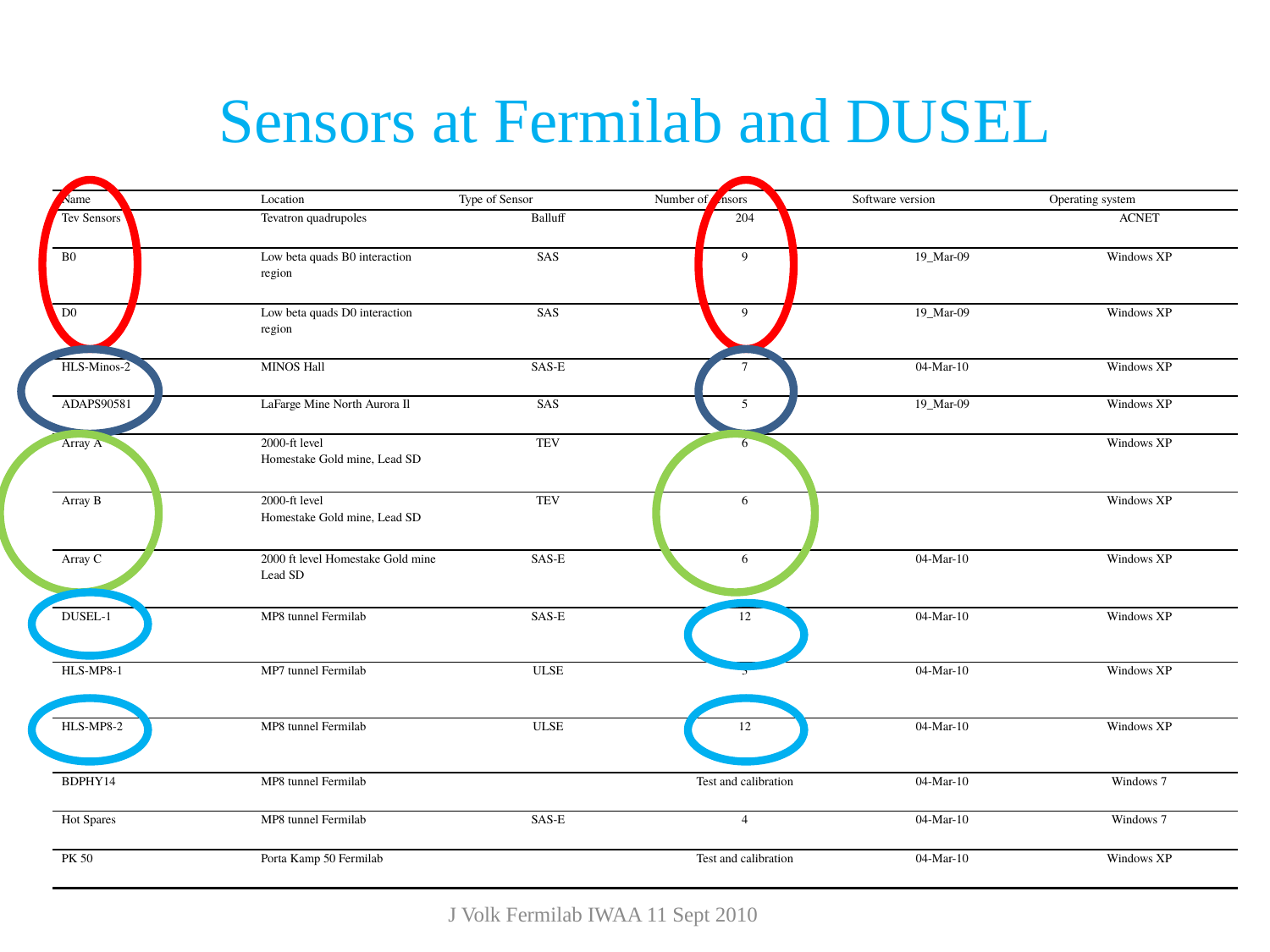

# Sensors at Fermilab and DUSEL

| Name | Location | Type of Sensor | Number of sensors | Software version | Operating system |
| --- | --- | --- | --- | --- | --- |
| Tev Sensors | Tevatron quadrupoles | Balluff | 204 |  | ACNET |
| B0 | Low beta quads B0 interaction region | SAS | 9 | 19\_Mar-09 | Windows XP |
| D0 | Low beta quads D0 interaction region | SAS | 9 | 19\_Mar-09 | Windows XP |
| HLS-Minos-2 | MINOS Hall | SAS-E | 7 | 04-Mar-10 | Windows XP |
| ADAPS90581 | LaFarge Mine North Aurora Il | SAS | 5 | 19\_Mar-09 | Windows XP |
| Array A | 2000-ft level Homestake Gold mine, Lead SD | TEV | 6 |  | Windows XP |
| Array B | 2000-ft level Homestake Gold mine, Lead SD | TEV | 6 |  | Windows XP |
| Array C | 2000 ft level Homestake Gold mine Lead SD | SAS-E | 6 | 04-Mar-10 | Windows XP |
| DUSEL-1 | MP8 tunnel Fermilab | SAS-E | 12 | 04-Mar-10 | Windows XP |
| HLS-MP8-1 | MP7 tunnel Fermilab | ULSE | 3 | 04-Mar-10 | Windows XP |
| HLS-MP8-2 | MP8 tunnel Fermilab | ULSE | 12 | 04-Mar-10 | Windows XP |
| BDPHY14 | MP8 tunnel Fermilab |  | Test and calibration | 04-Mar-10 | Windows 7 |
| Hot Spares | MP8 tunnel Fermilab | SAS-E | 4 | 04-Mar-10 | Windows 7 |
| PK 50 | Porta Kamp 50 Fermilab |  | Test and calibration | 04-Mar-10 | Windows XP |

J Volk Fermilab IWAA 11 Sept 2010